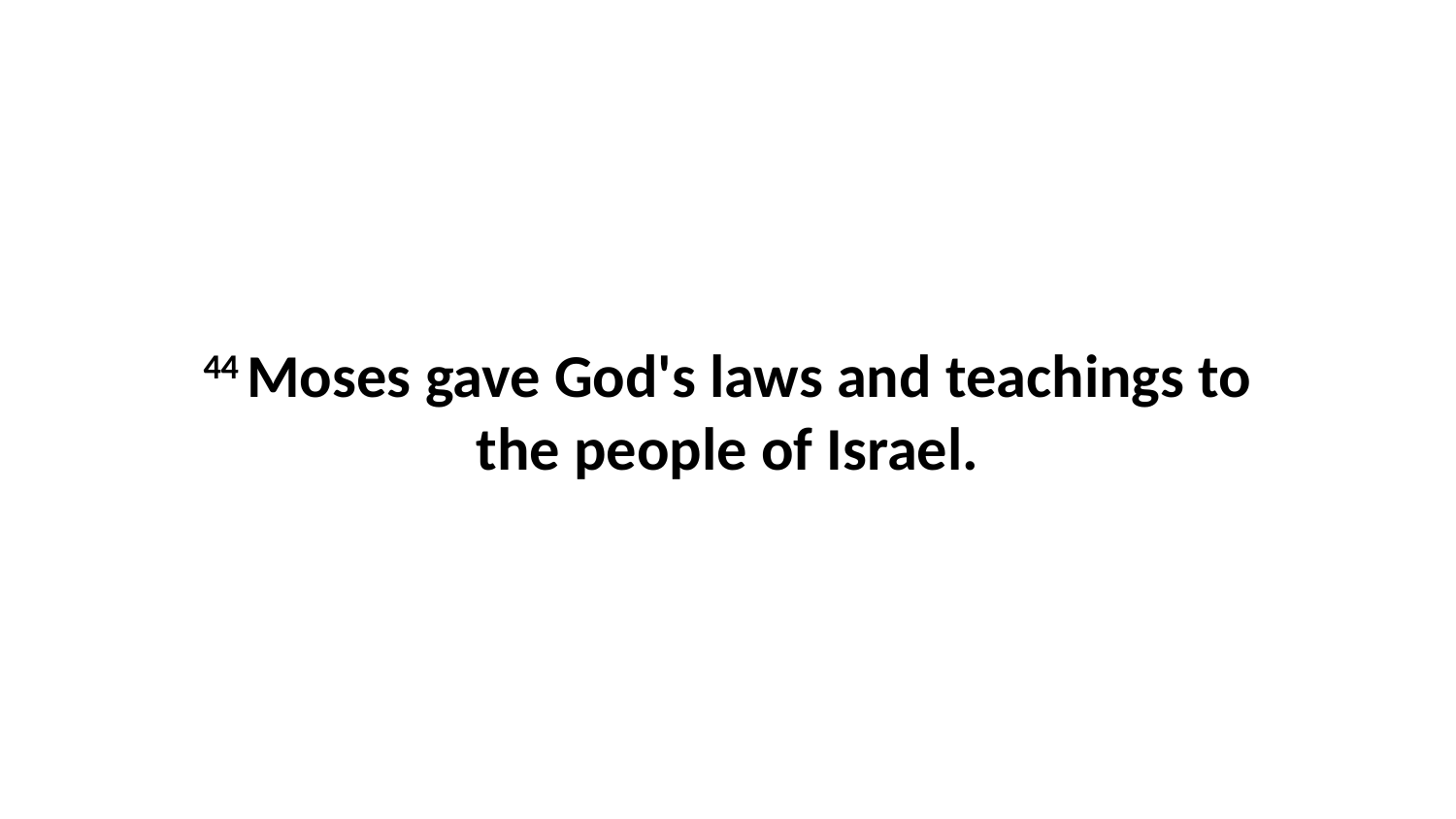

44 Moses gave God's laws and teachings to the people of Israel.